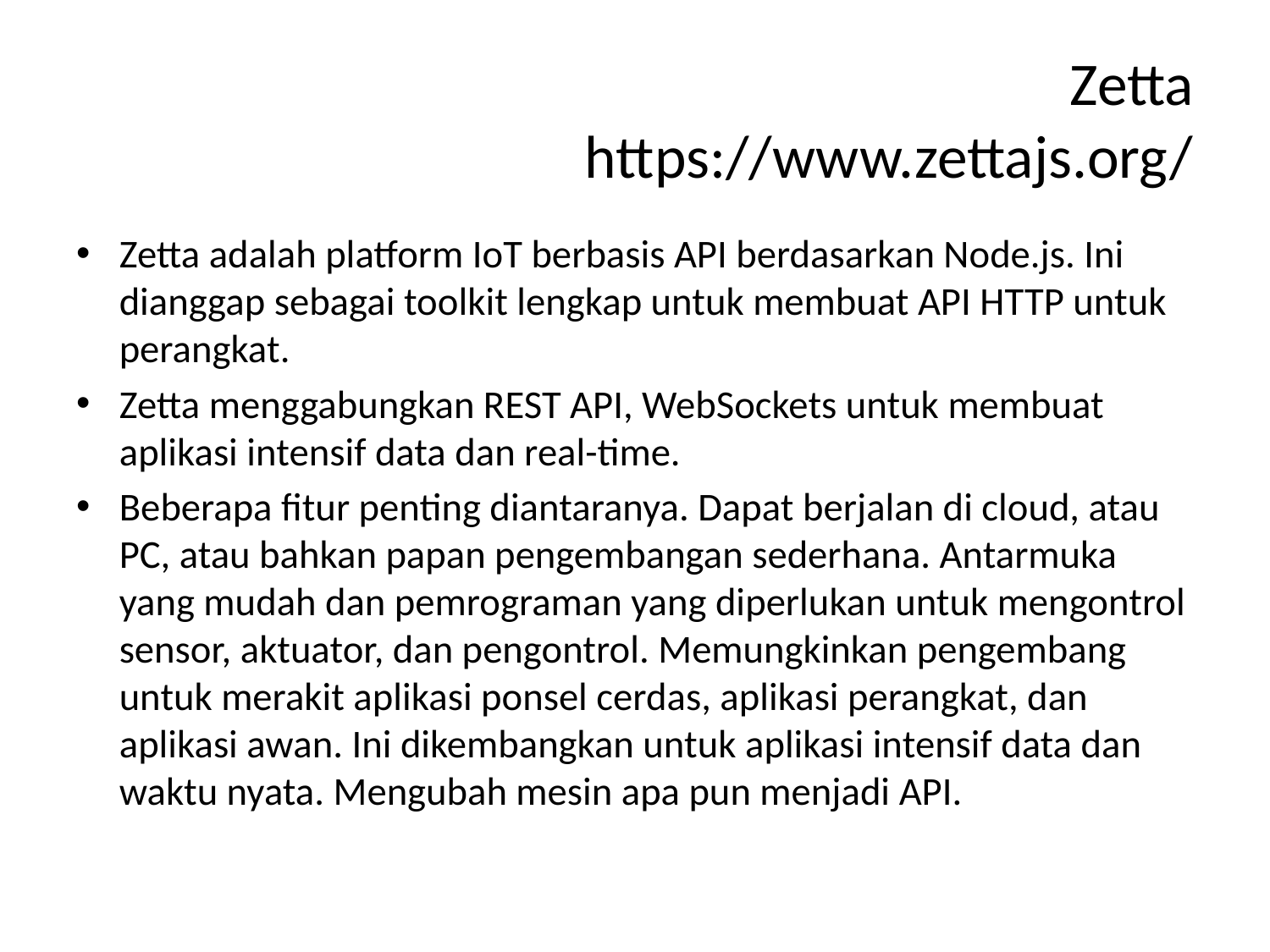

# Zetta https://www.zettajs.org/
Zetta adalah platform IoT berbasis API berdasarkan Node.js. Ini dianggap sebagai toolkit lengkap untuk membuat API HTTP untuk perangkat.
Zetta menggabungkan REST API, WebSockets untuk membuat aplikasi intensif data dan real-time.
Beberapa fitur penting diantaranya. Dapat berjalan di cloud, atau PC, atau bahkan papan pengembangan sederhana. Antarmuka yang mudah dan pemrograman yang diperlukan untuk mengontrol sensor, aktuator, dan pengontrol. Memungkinkan pengembang untuk merakit aplikasi ponsel cerdas, aplikasi perangkat, dan aplikasi awan. Ini dikembangkan untuk aplikasi intensif data dan waktu nyata. Mengubah mesin apa pun menjadi API.